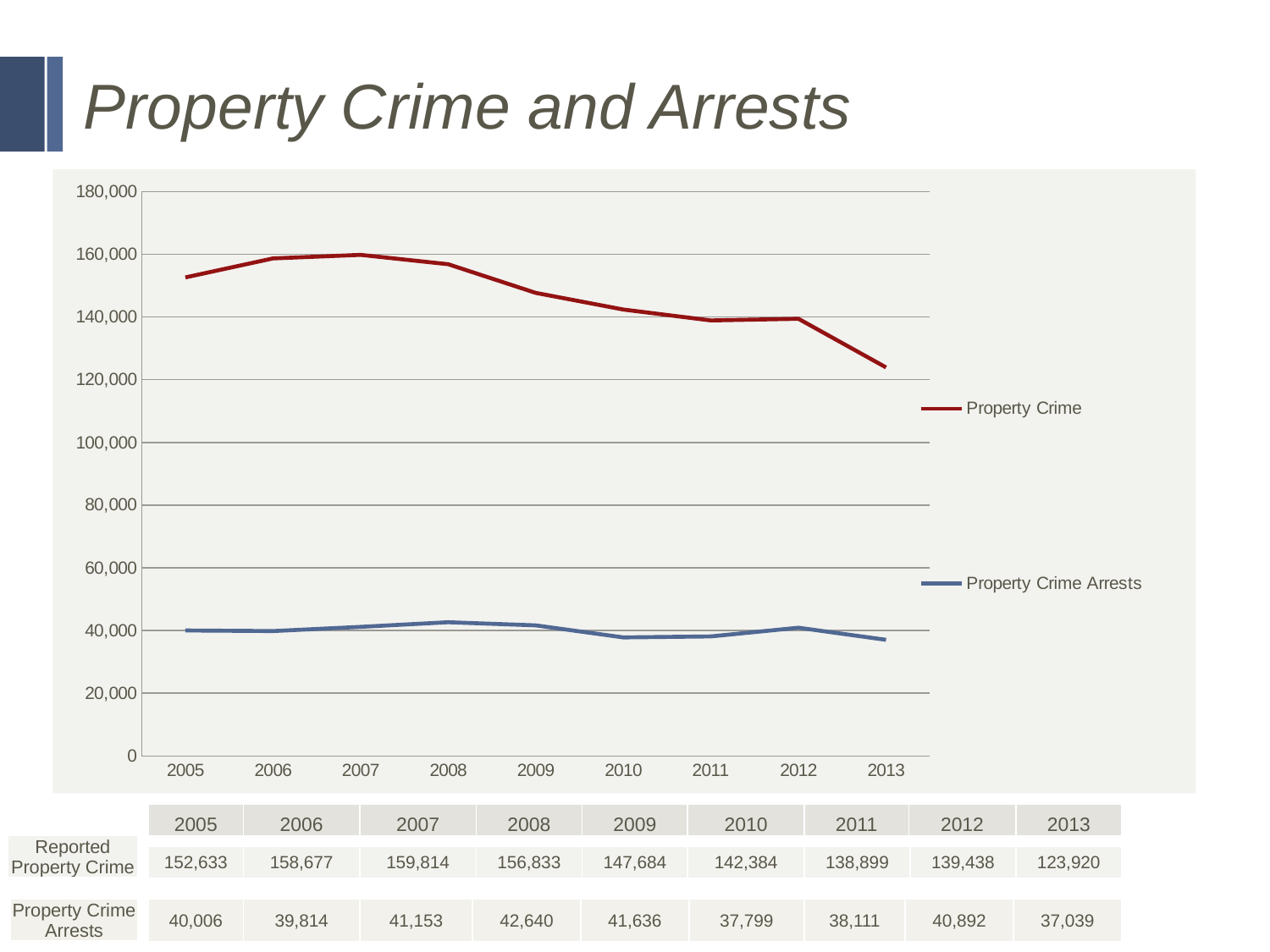

# Property Crime and Arrests

### Chart

| Category |  |  |
|---|---|---|
| 2005 | 152633.0 | 40006.0 |
| 2006 | 158677.0 | 39814.0 |
| 2007 | 159814.0 | 41153.0 |
| 2008 | 156833.0 | 42640.0 |
| 2009 | 147684.0 | 41636.0 |
| 2010 | 142384.0 | 37799.0 |
| 2011 | 138899.0 | 38111.0 |
| 2012 | 139438.0 | 40892.0 |
| 2013 | 123920.0 | 37039.0 |
| 2005 | 2006 | 2007 | 2008 | 2009 | 2010 | 2011 | 2012 | 2013 |
| --- | --- | --- | --- | --- | --- | --- | --- | --- |
| Reported Property Crime |
| --- |
| 152,633 | 158,677 | 159,814 | 156,833 | 147,684 | 142,384 | 138,899 | 139,438 | 123,920 |
| --- | --- | --- | --- | --- | --- | --- | --- | --- |
| Property Crime Arrests |
| --- |
| 40,006 | 39,814 | 41,153 | 42,640 | 41,636 | 37,799 | 38,111 | 40,892 | 37,039 |
| --- | --- | --- | --- | --- | --- | --- | --- | --- |